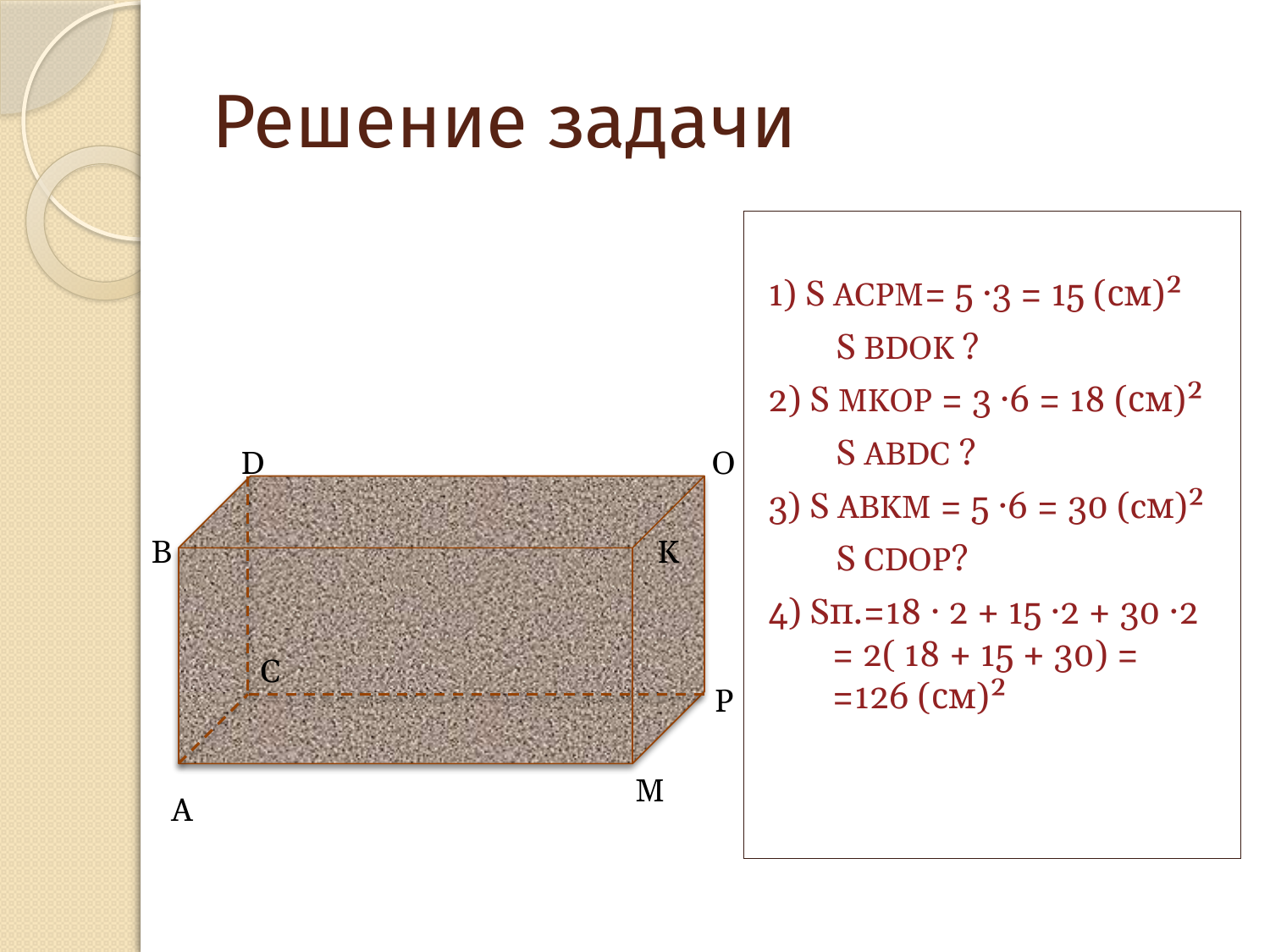

# Решение задачи

1) S ACPM= 5 ·3 = 15 (см)²
        S BDOK ?
2) S MKOP = 3 ·6 = 18 (см)²
        S ABDC ?
3) S ABKM = 5 ·6 = 30 (cм)²
        S CDOP?
4) Sп.=18 · 2 + 15 ·2 + 30 ·2 = 2( 18 + 15 + 30) =       =126 (см)²
D
O

B
K
C
P
M
A